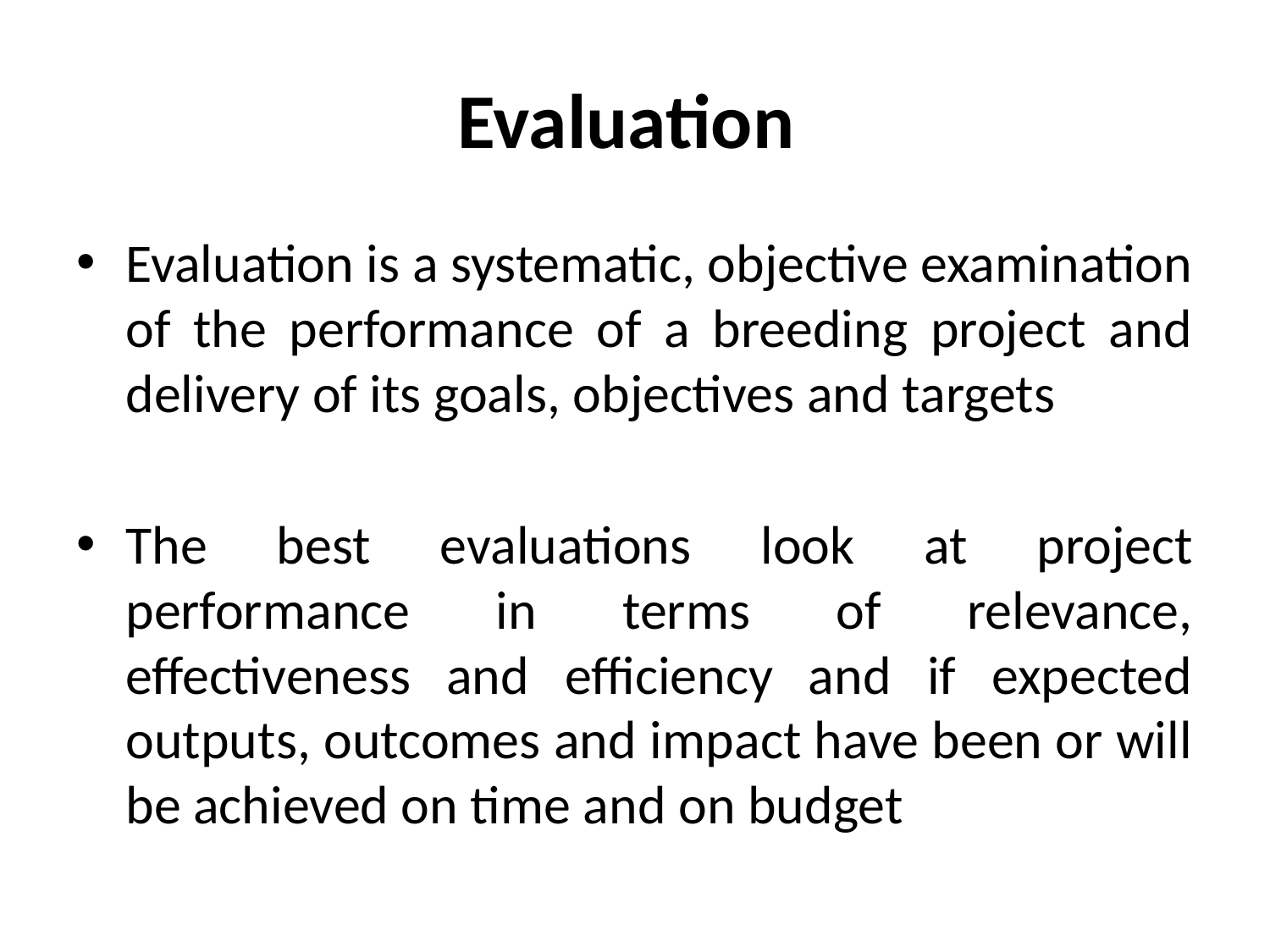

# Evaluation
Evaluation is a systematic, objective examination of the performance of a breeding project and delivery of its goals, objectives and targets

The best evaluations look at project performance in terms of relevance, effectiveness and efficiency and if expected outputs, outcomes and impact have been or will be achieved on time and on budget